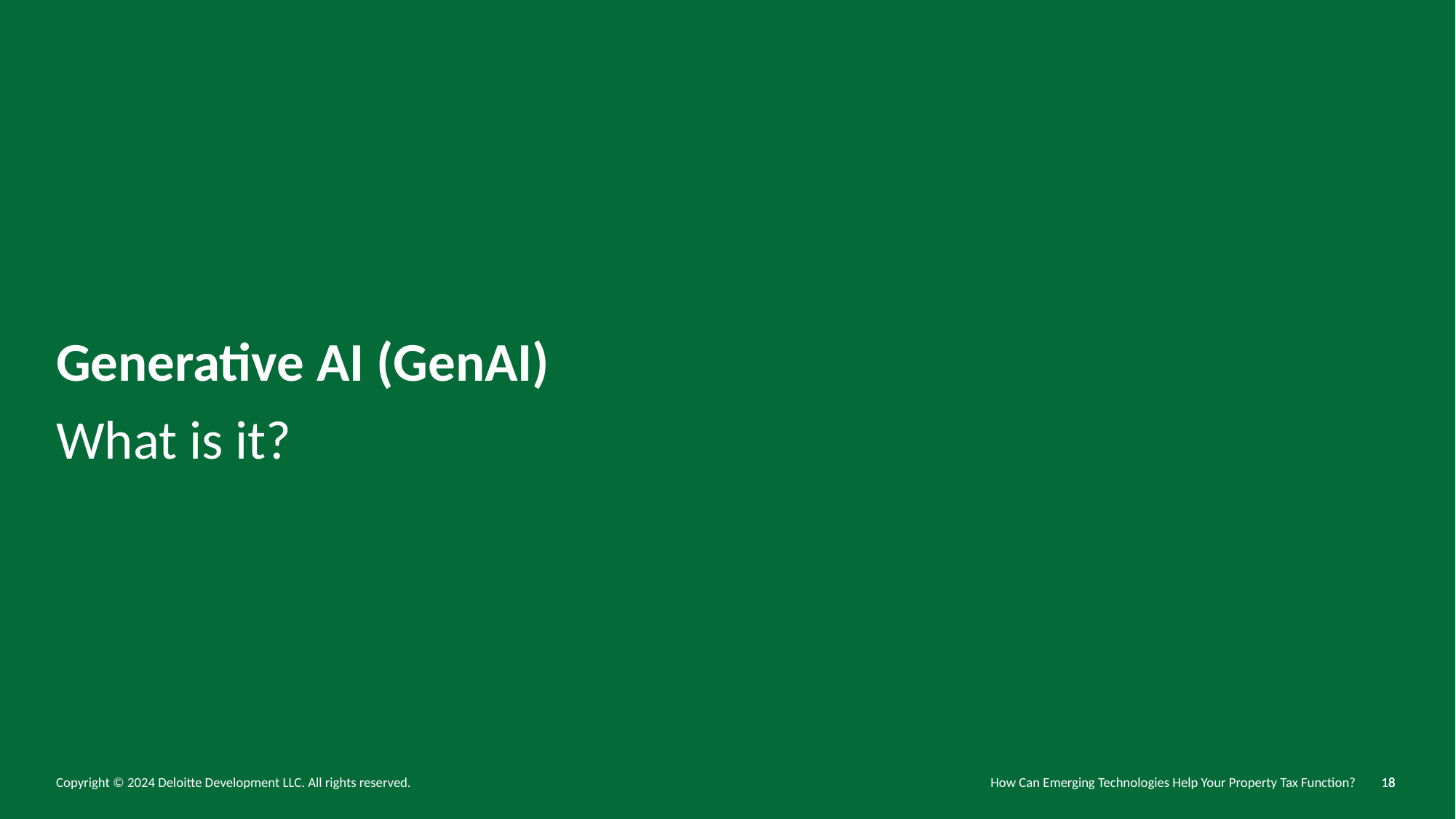

# Generative AI (GenAI)
What is it?